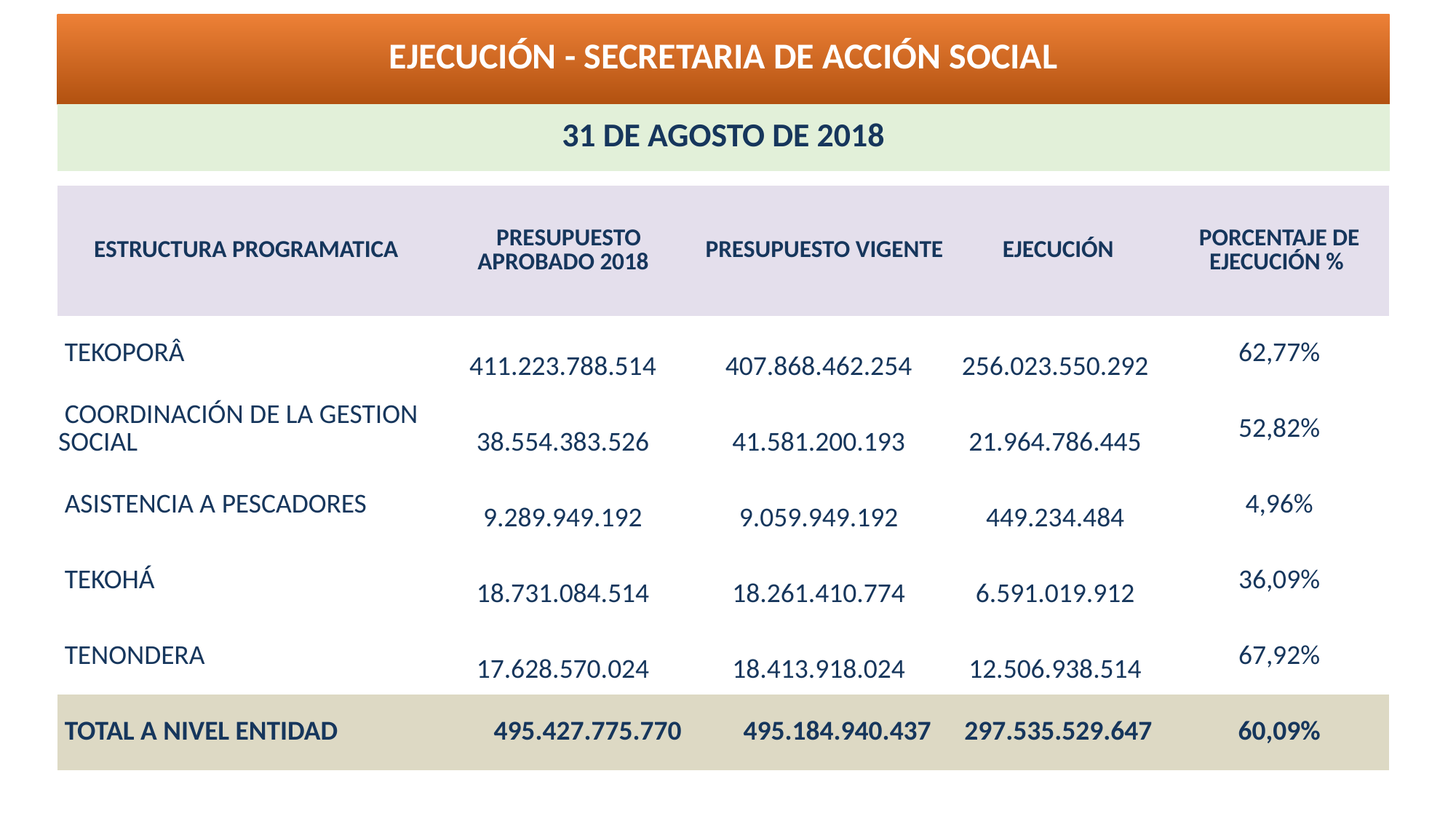

| EJECUCIÓN - SECRETARIA DE ACCIÓN SOCIAL |
| --- |
| 31 DE AGOSTO DE 2018 |
| ESTRUCTURA PROGRAMATICA | PRESUPUESTO APROBADO 2018 | PRESUPUESTO VIGENTE | EJECUCIÓN | PORCENTAJE DE EJECUCIÓN % |
| --- | --- | --- | --- | --- |
| TEKOPORÂ | 411.223.788.514 | 407.868.462.254 | 256.023.550.292 | 62,77% |
| COORDINACIÓN DE LA GESTION SOCIAL | 38.554.383.526 | 41.581.200.193 | 21.964.786.445 | 52,82% |
| ASISTENCIA A PESCADORES | 9.289.949.192 | 9.059.949.192 | 449.234.484 | 4,96% |
| TEKOHÁ | 18.731.084.514 | 18.261.410.774 | 6.591.019.912 | 36,09% |
| TENONDERA | 17.628.570.024 | 18.413.918.024 | 12.506.938.514 | 67,92% |
| TOTAL A NIVEL ENTIDAD | 495.427.775.770 | 495.184.940.437 | 297.535.529.647 | 60,09% |